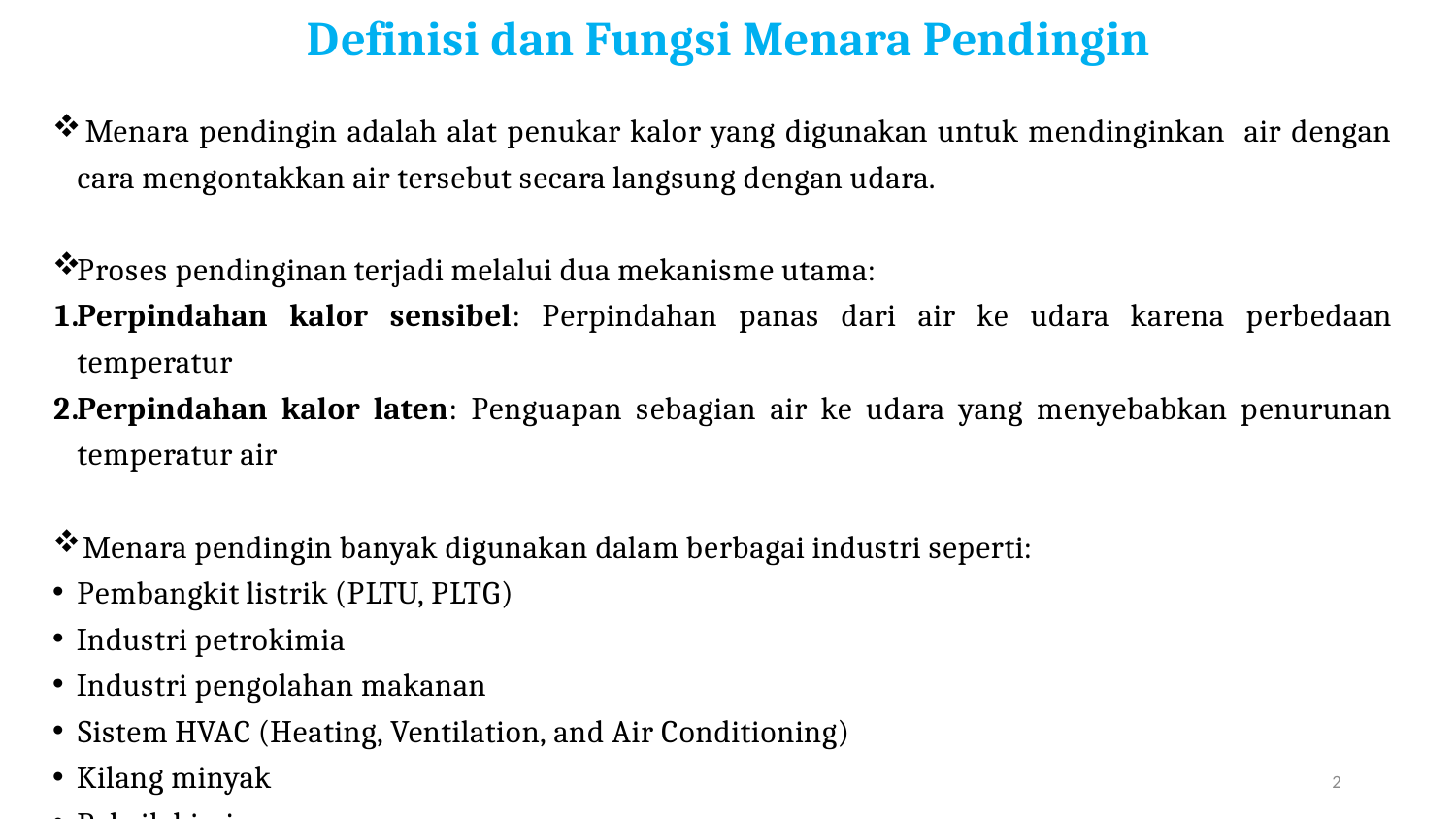

# Definisi dan Fungsi Menara Pendingin
 Menara pendingin adalah alat penukar kalor yang digunakan untuk mendinginkan  air dengan cara mengontakkan air tersebut secara langsung dengan udara.

Proses pendinginan terjadi melalui dua mekanisme utama:
Perpindahan kalor sensibel: Perpindahan panas dari air ke udara karena perbedaan temperatur
Perpindahan kalor laten: Penguapan sebagian air ke udara yang menyebabkan penurunan temperatur air

 Menara pendingin banyak digunakan dalam berbagai industri seperti:
Pembangkit listrik (PLTU, PLTG)
Industri petrokimia
Industri pengolahan makanan
Sistem HVAC (Heating, Ventilation, and Air Conditioning)
Kilang minyak
Pabrik kimia

2